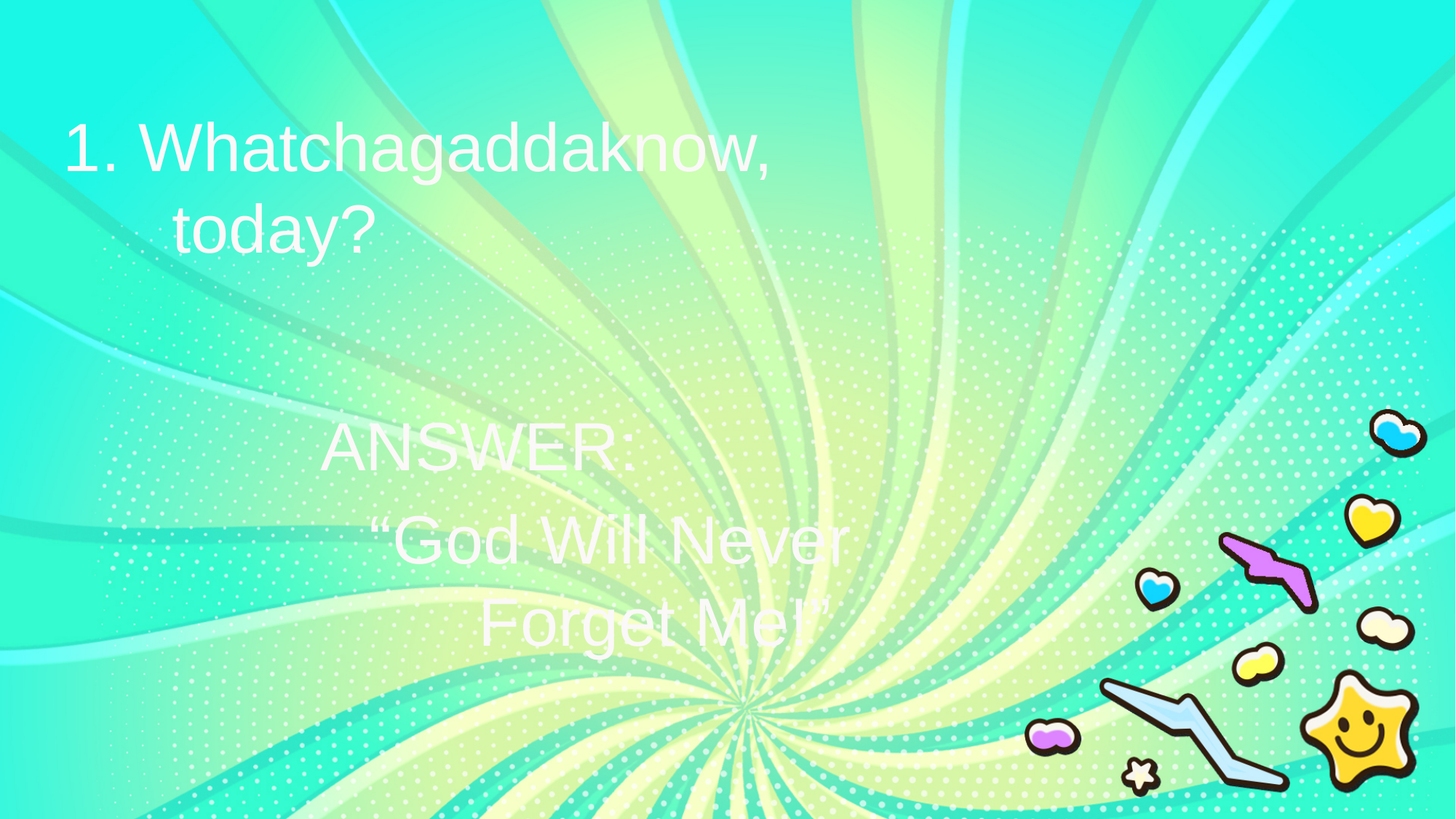

1. Whatchagaddaknow,
	today?
ANSWER:
“God Will Never
	Forget Me!”